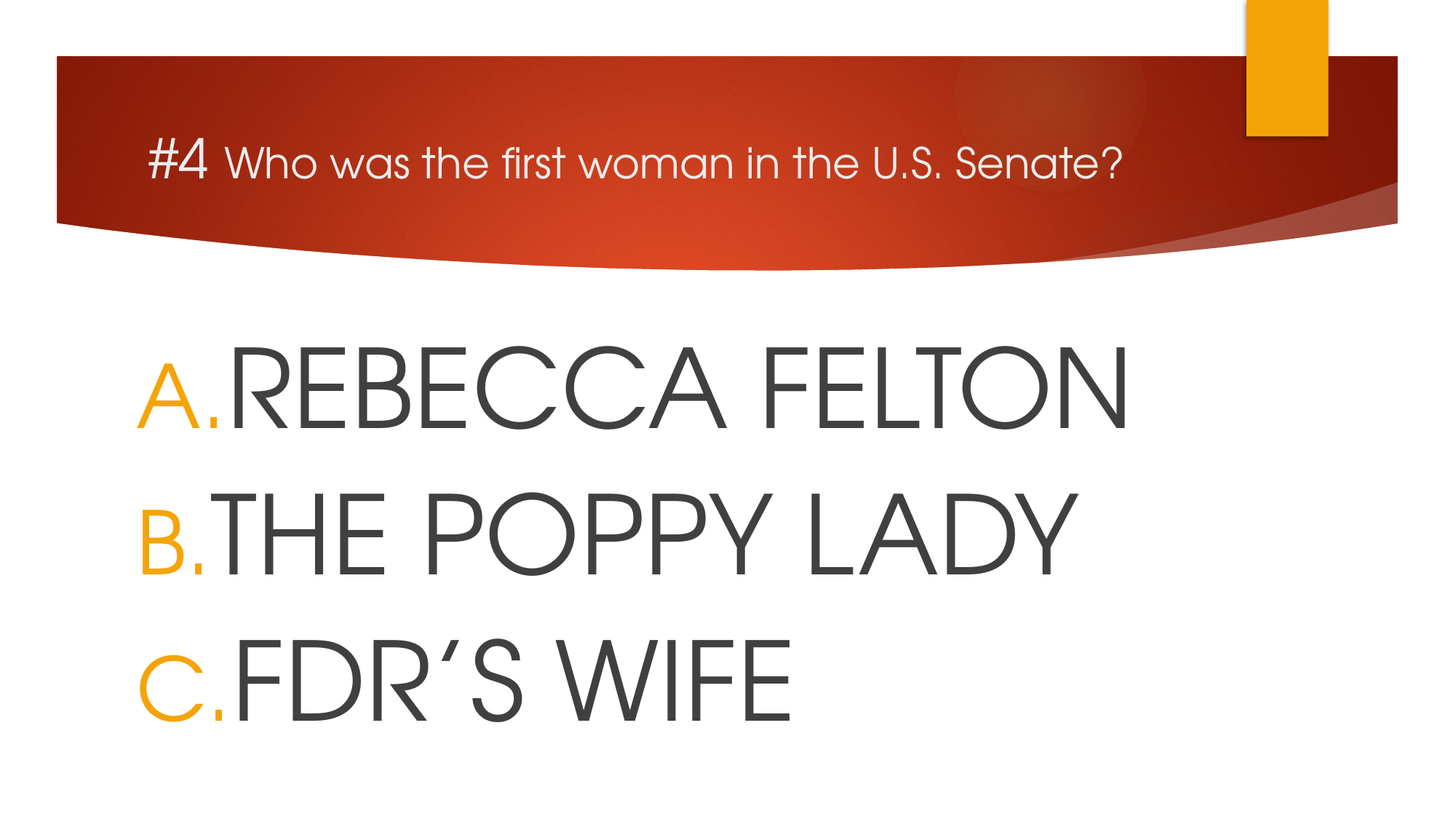

# #4 Who was the first woman in the U.S. Senate?
REBECCA FELTON
THE POPPY LADY
FDR’S WIFE